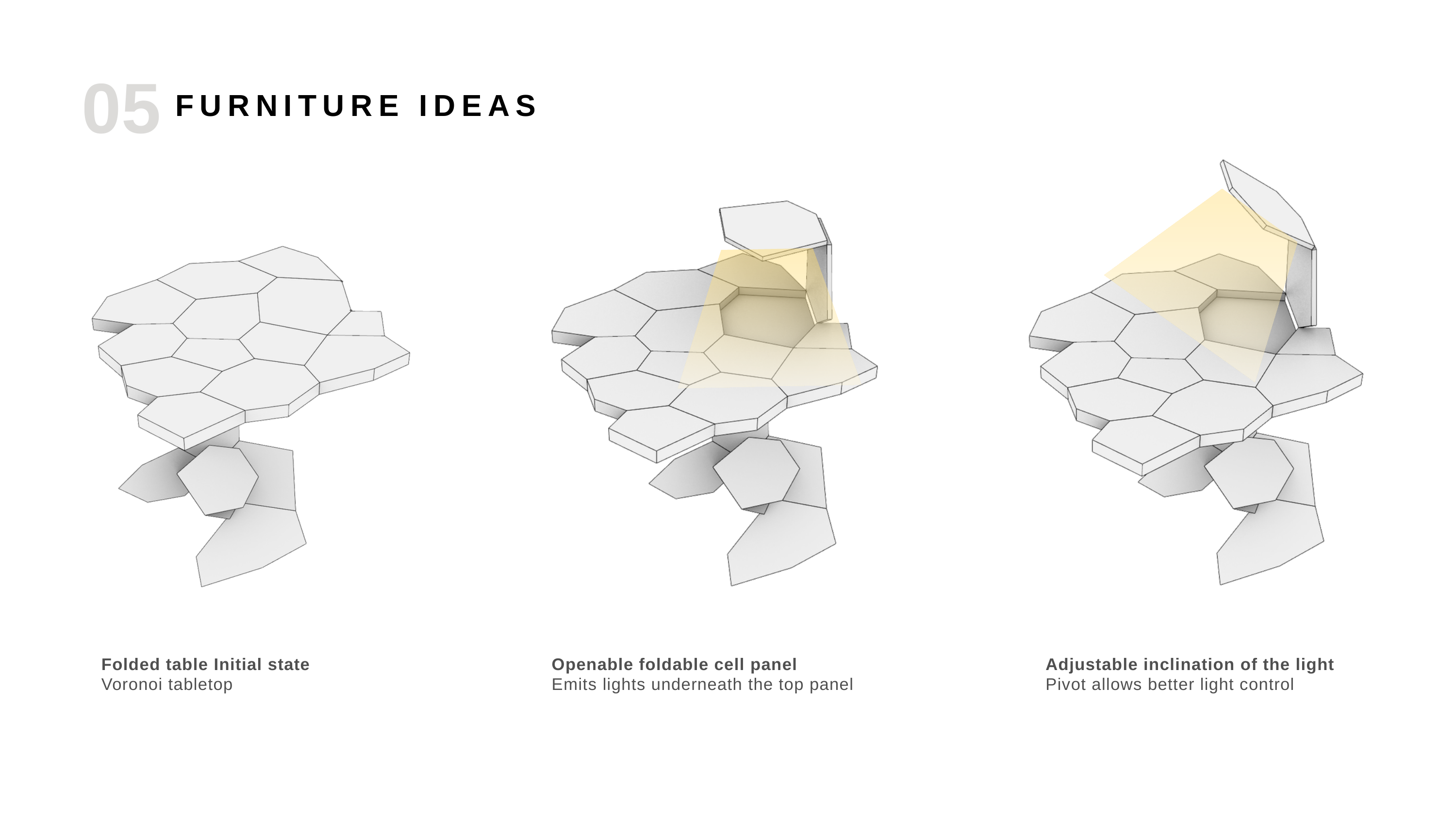

05
FURNITURE IDEAS

Folded table Initial state
Voronoi tabletop
Openable foldable cell panel
Emits lights underneath the top panel
Adjustable inclination of the light
Pivot allows better light control